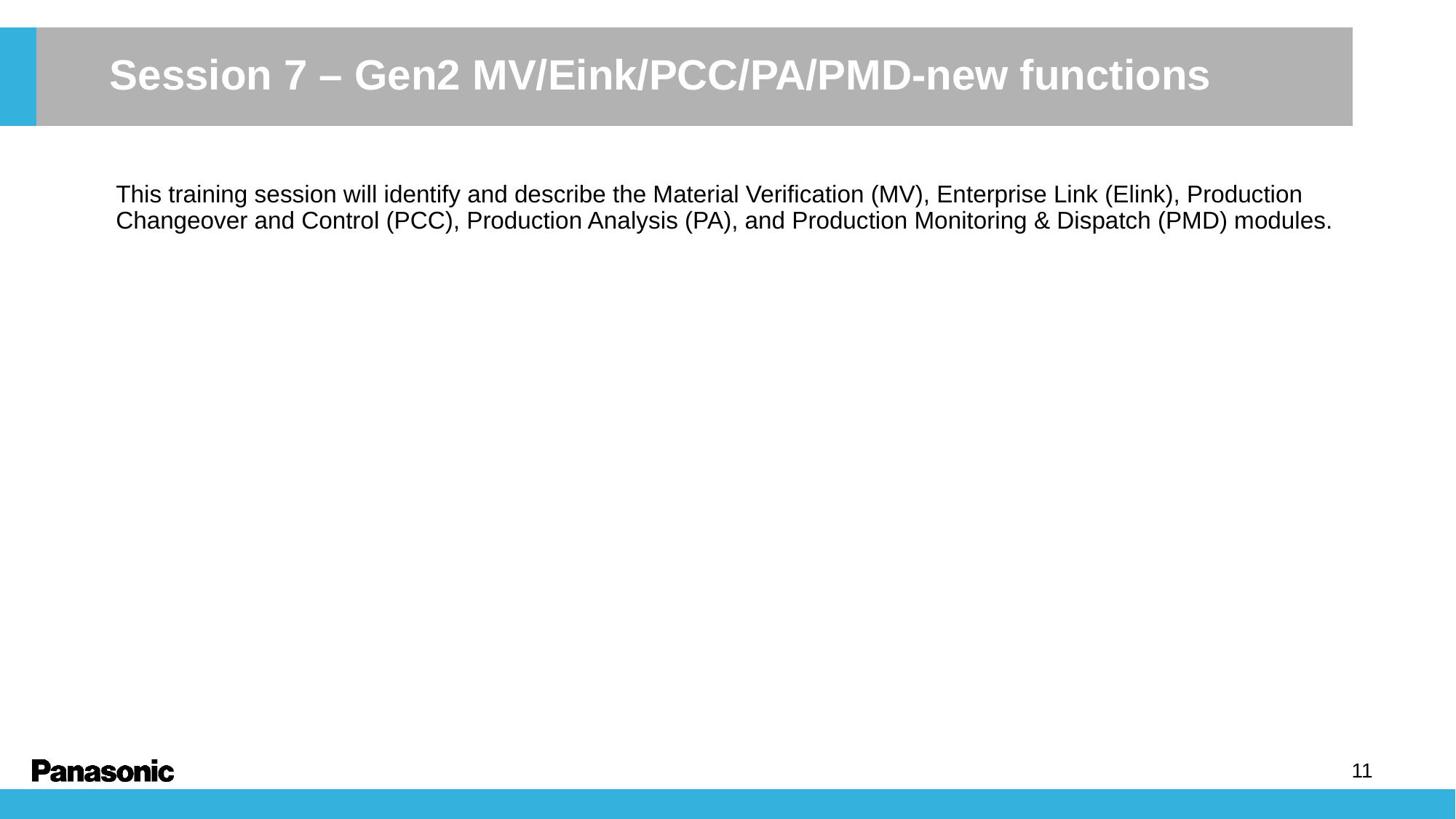

Session 7 – Gen2 MV/Eink/PCC/PA/PMD-new functions
This training session will identify and describe the Material Verification (MV), Enterprise Link (Elink), Production Changeover and Control (PCC), Production Analysis (PA), and Production Monitoring & Dispatch (PMD) modules.